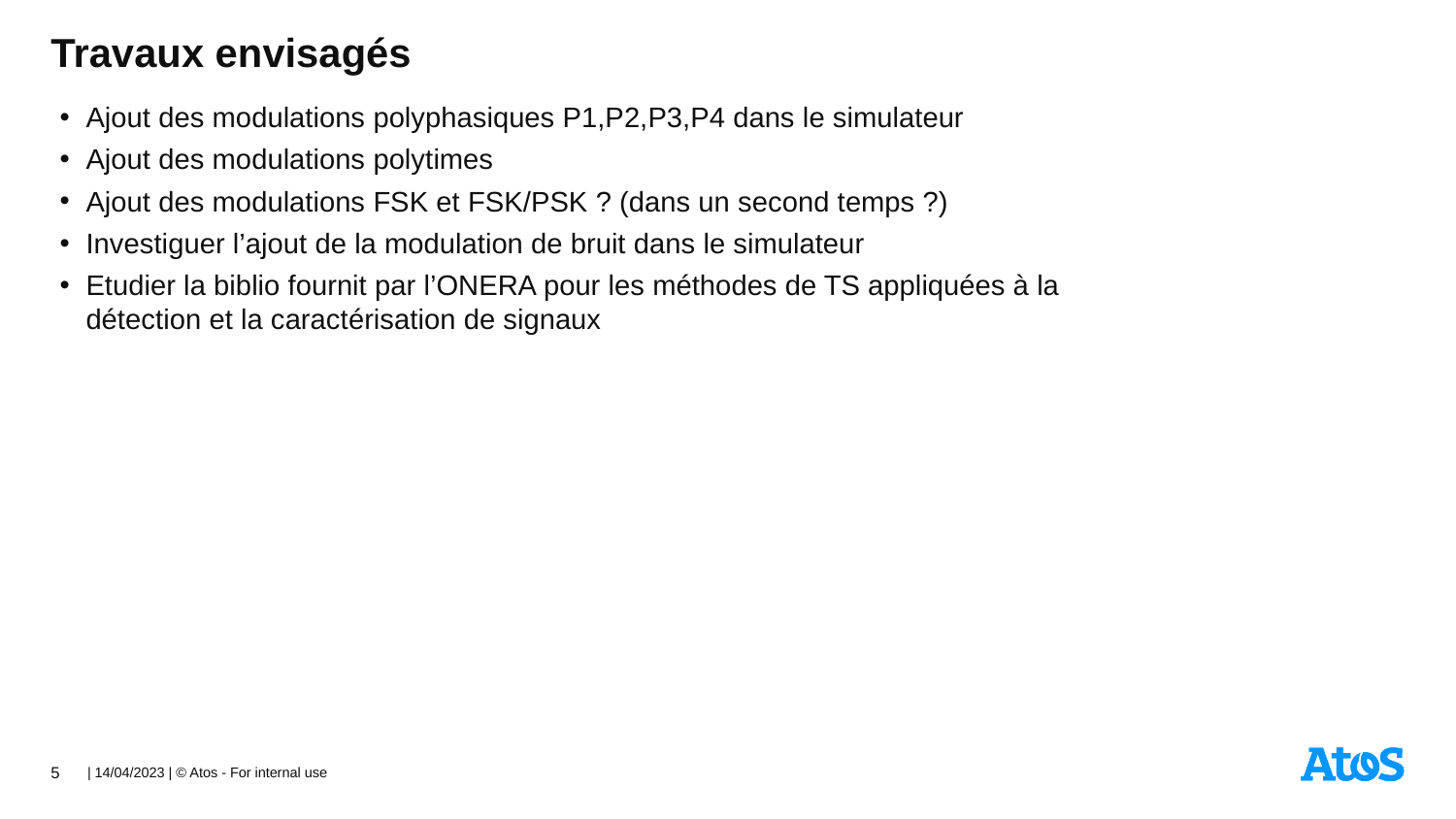

# Travaux envisagés
Ajout des modulations polyphasiques P1,P2,P3,P4 dans le simulateur
Ajout des modulations polytimes
Ajout des modulations FSK et FSK/PSK ? (dans un second temps ?)
Investiguer l’ajout de la modulation de bruit dans le simulateur
Etudier la biblio fournit par l’ONERA pour les méthodes de TS appliquées à la détection et la caractérisation de signaux

5